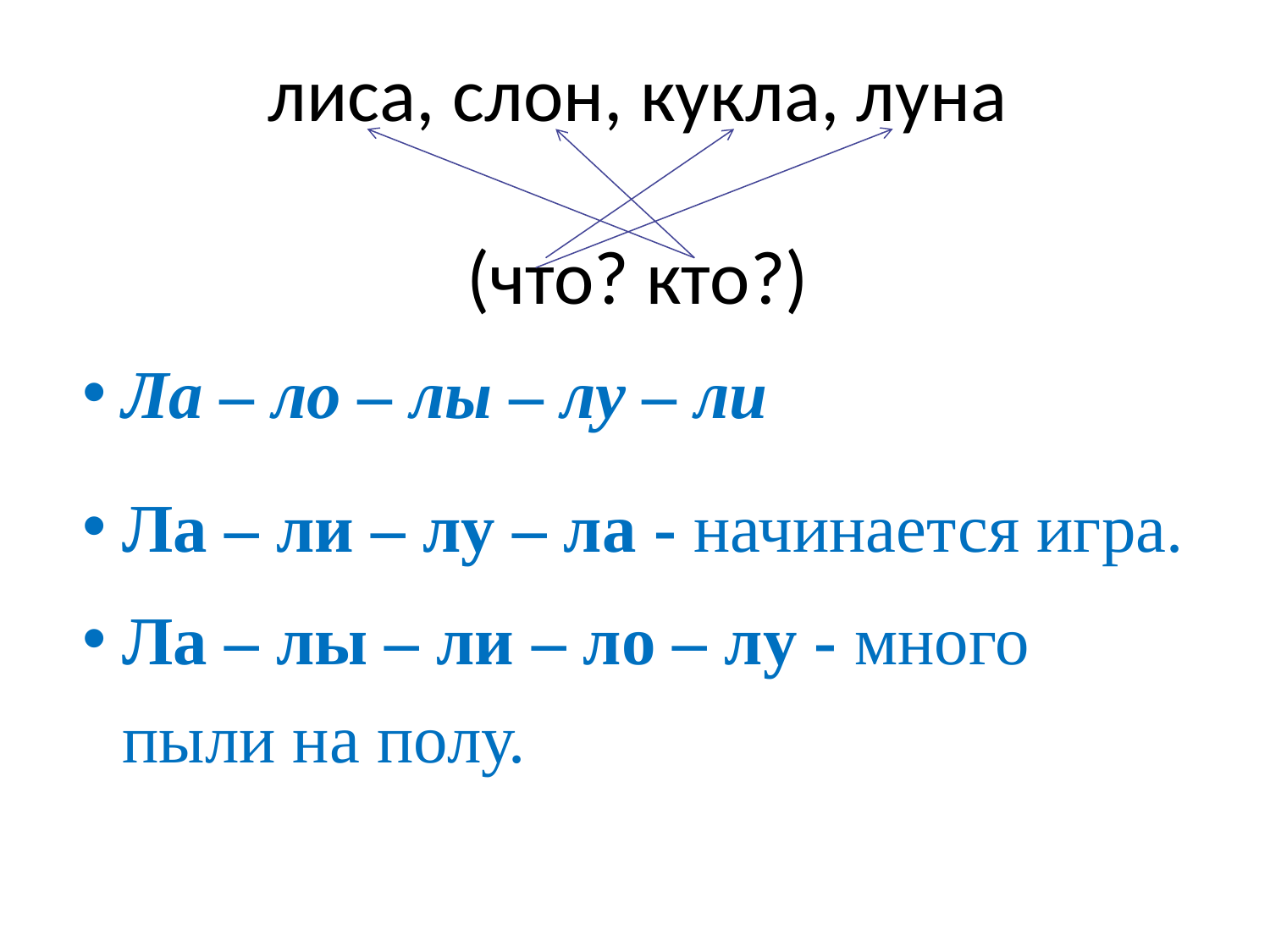

# лиса, слон, кукла, луна (что? кто?)
Ла – ло – лы – лу – ли

Ла – ли – лу – ла - начинается игра.
Ла – лы – ли – ло – лу - много пыли на полу.